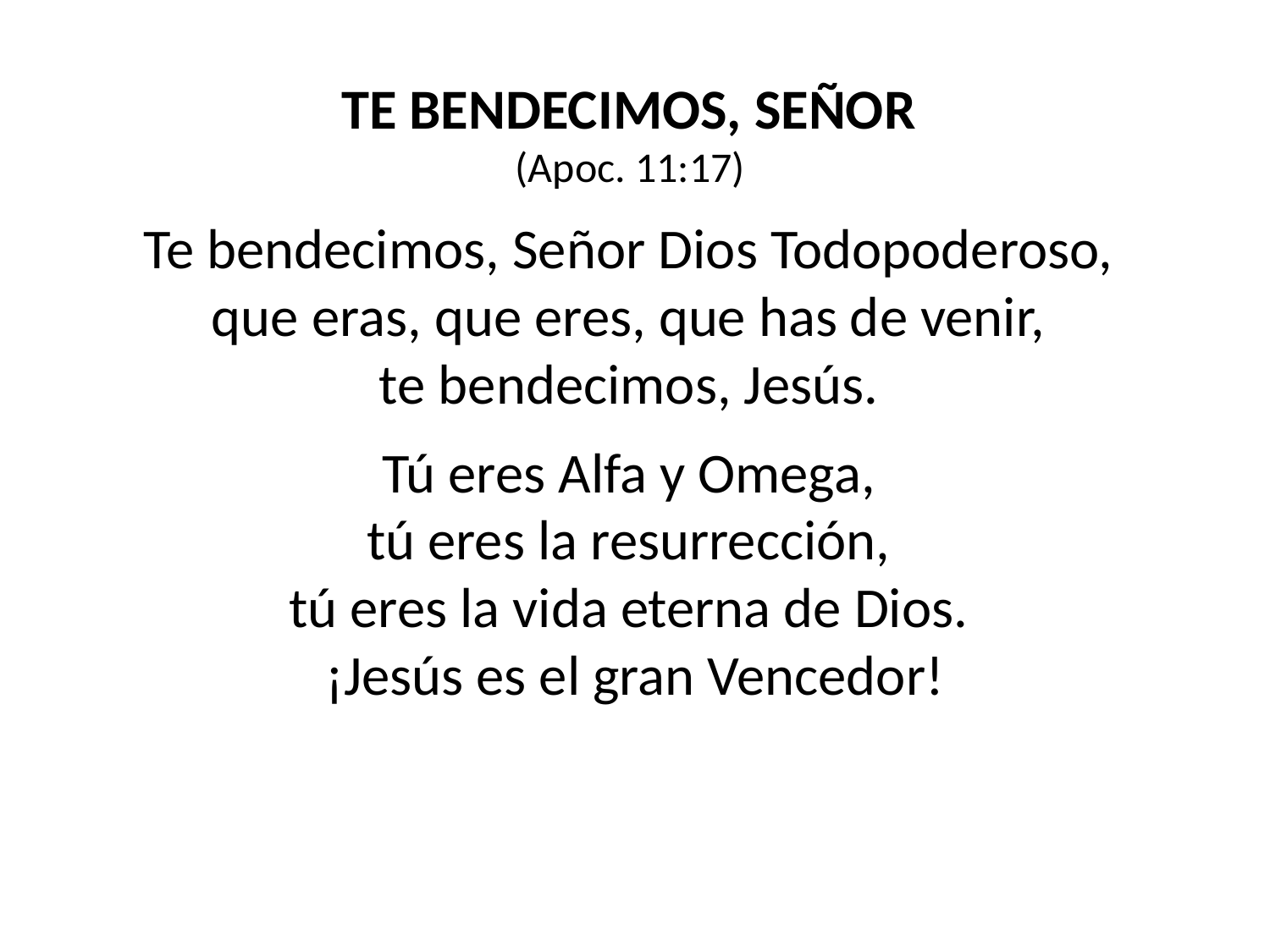

TE BENDECIMOS, SEÑOR
(Apoc. 11:17)
Te bendecimos, Señor Dios Todopoderoso,
que eras, que eres, que has de venir,
te bendecimos, Jesús.
Tú eres Alfa y Omega,
tú eres la resurrección,
tú eres la vida eterna de Dios.
¡Jesús es el gran Vencedor!